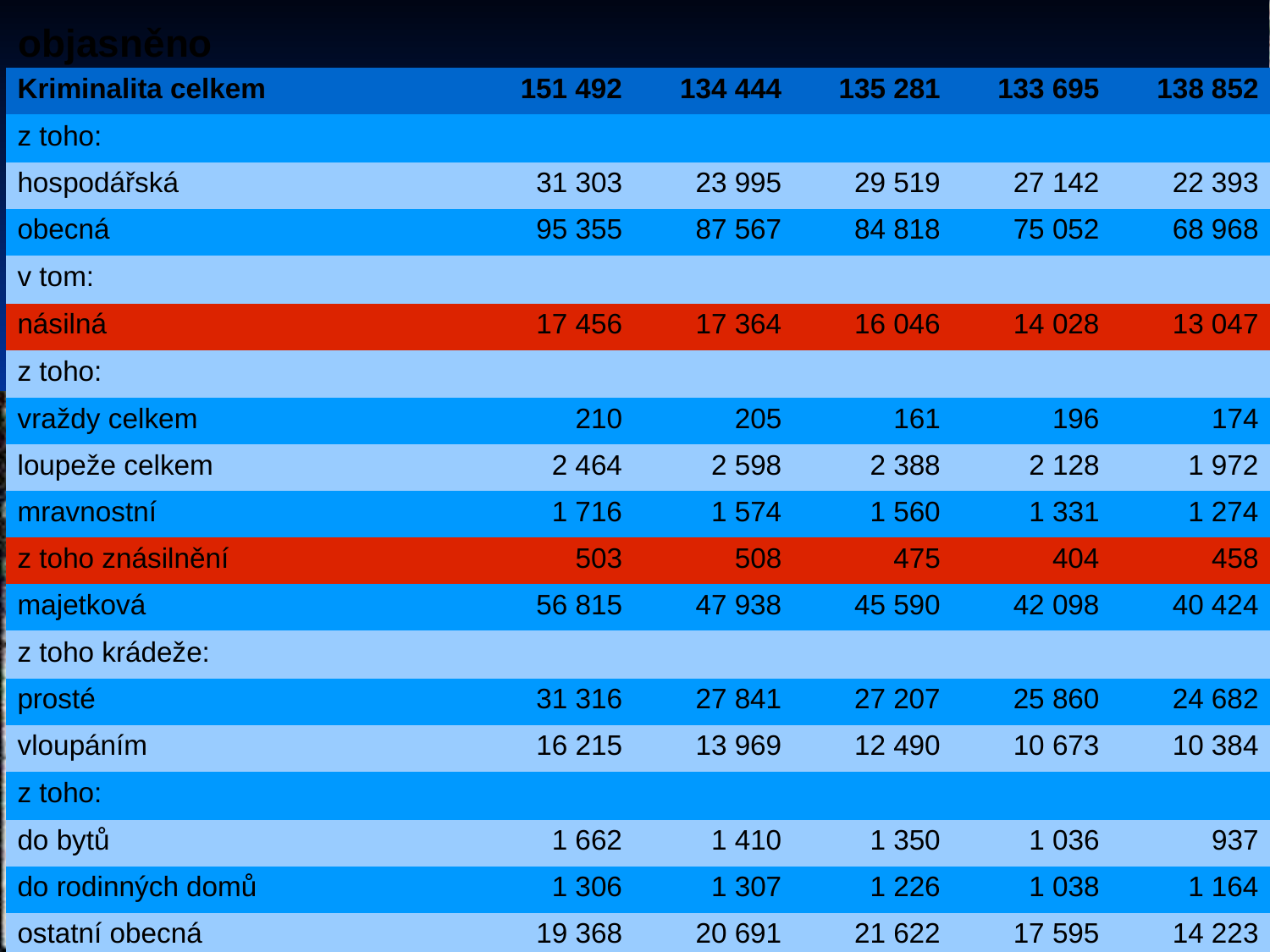

# objasněno
| Kriminalita celkem | 151 492 | 134 444 | 135 281 | 133 695 | 138 852 |
| --- | --- | --- | --- | --- | --- |
| z toho: |  |  |  |  |  |
| hospodářská | 31 303 | 23 995 | 29 519 | 27 142 | 22 393 |
| obecná | 95 355 | 87 567 | 84 818 | 75 052 | 68 968 |
| v tom: |  |  |  |  |  |
| násilná | 17 456 | 17 364 | 16 046 | 14 028 | 13 047 |
| z toho: |  |  |  |  |  |
| vraždy celkem | 210 | 205 | 161 | 196 | 174 |
| loupeže celkem | 2 464 | 2 598 | 2 388 | 2 128 | 1 972 |
| mravnostní | 1 716 | 1 574 | 1 560 | 1 331 | 1 274 |
| z toho znásilnění | 503 | 508 | 475 | 404 | 458 |
| majetková | 56 815 | 47 938 | 45 590 | 42 098 | 40 424 |
| z toho krádeže: |  |  |  |  |  |
| prosté | 31 316 | 27 841 | 27 207 | 25 860 | 24 682 |
| vloupáním | 16 215 | 13 969 | 12 490 | 10 673 | 10 384 |
| z toho: |  |  |  |  |  |
| do bytů | 1 662 | 1 410 | 1 350 | 1 036 | 937 |
| do rodinných domů | 1 306 | 1 307 | 1 226 | 1 038 | 1 164 |
| ostatní obecná | 19 368 | 20 691 | 21 622 | 17 595 | 14 223 |